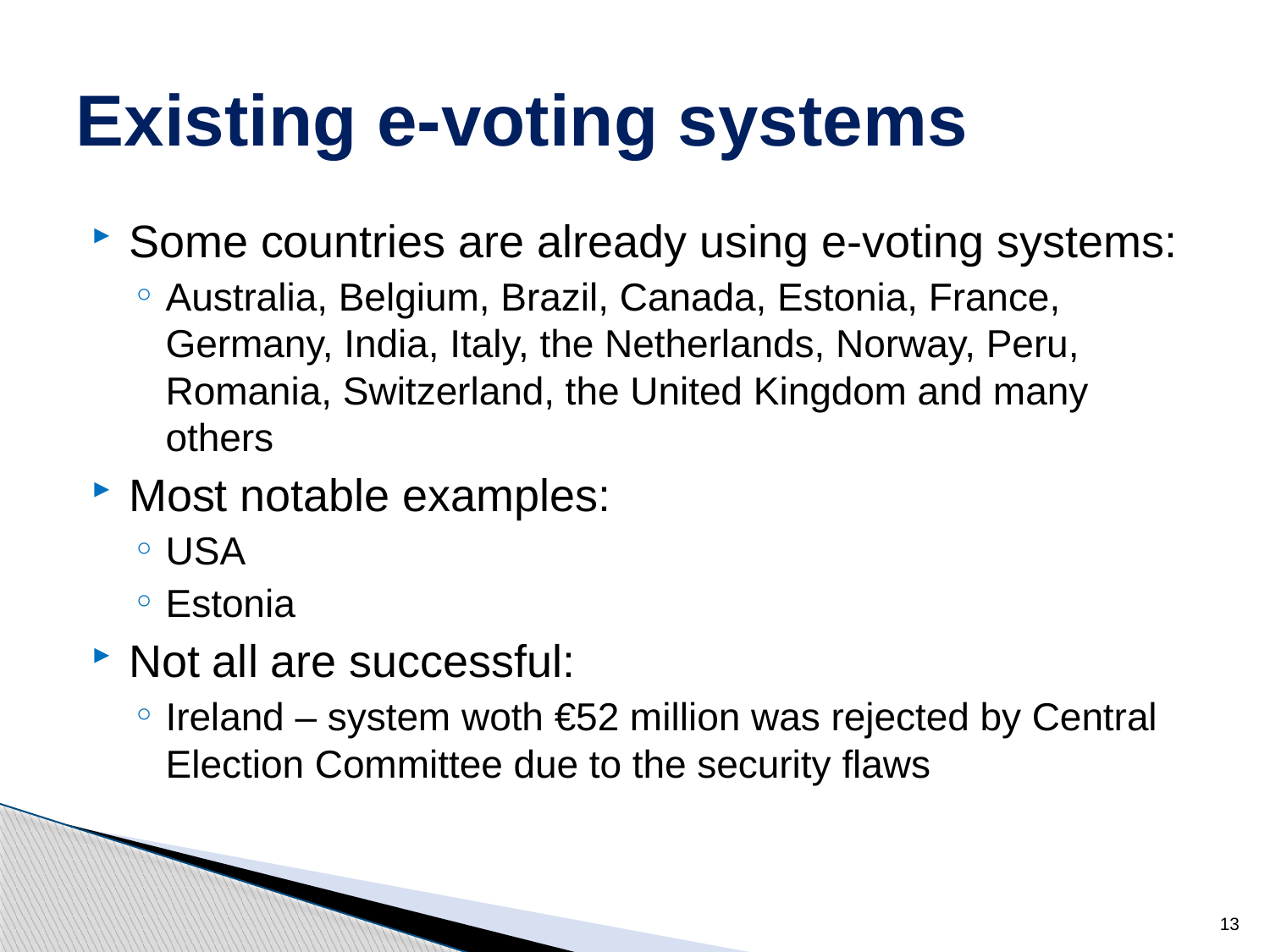

# Existing e-voting systems
Some countries are already using e-voting systems:
Australia, Belgium, Brazil, Canada, Estonia, France, Germany, India, Italy, the Netherlands, Norway, Peru, Romania, Switzerland, the United Kingdom and many others
Most notable examples:
USA
Estonia
Not all are successful:
Ireland – system woth €52 million was rejected by Central Election Committee due to the security flaws
13